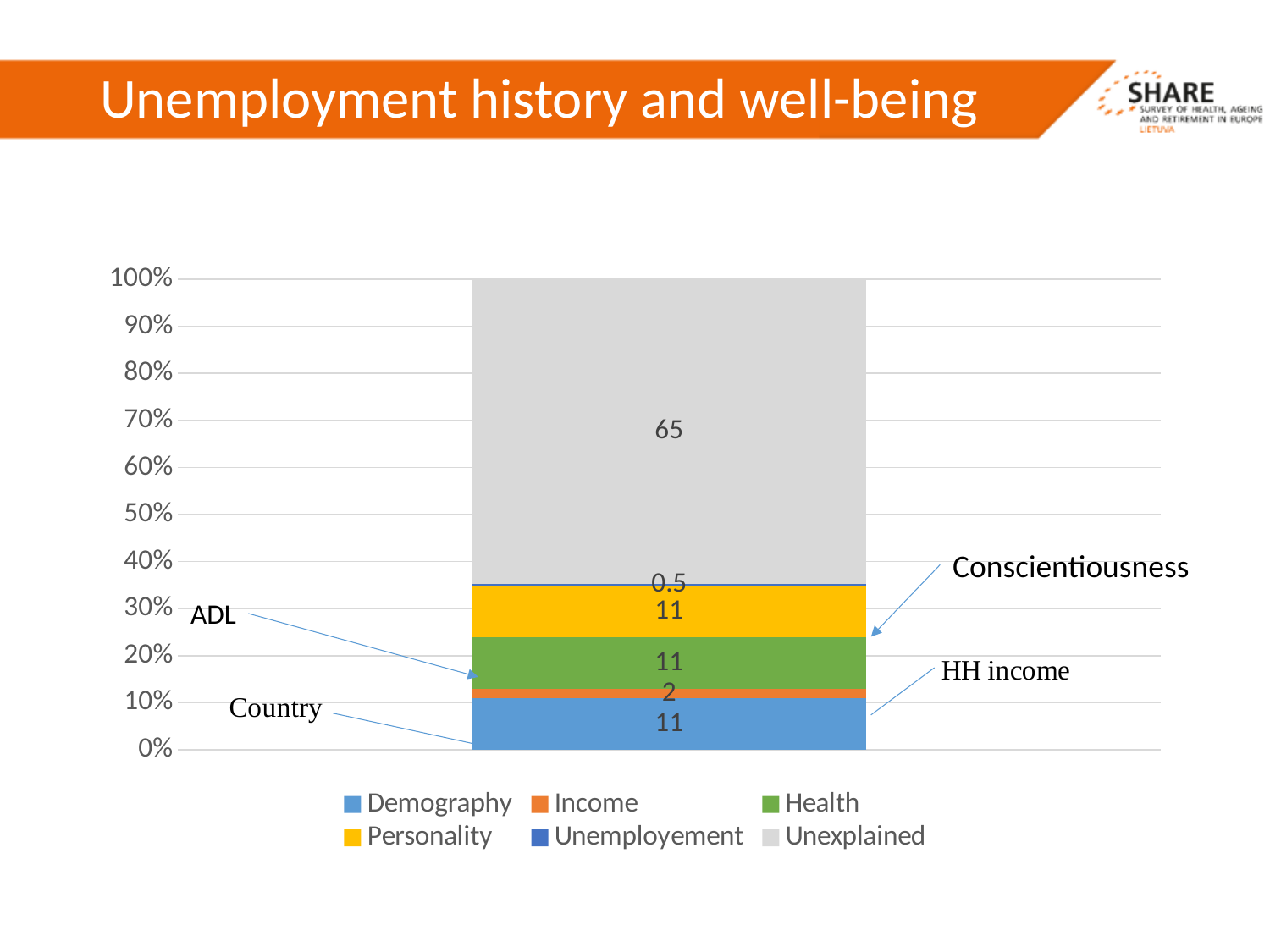

# Unemployment history and well-being

### Chart

| Category | Demography | Income | Health | Personality | Unemployement | Unexplained |
|---|---|---|---|---|---|---|
| Category 1 | 11.0 | 2.0 | 11.0 | 11.0 | 0.5 | 65.0 |
Conscientiousness
ADL